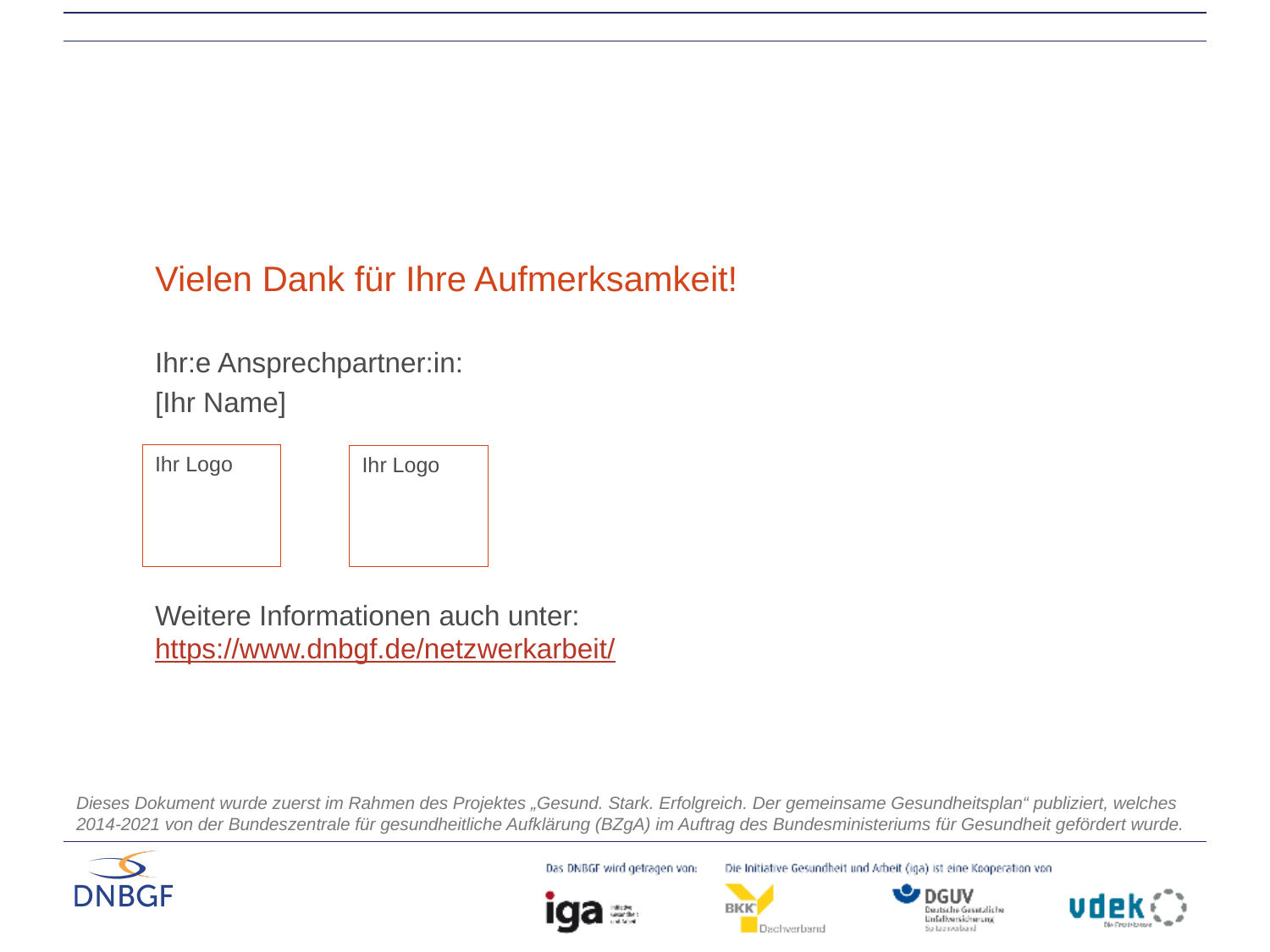

Vielen Dank für Ihre Aufmerksamkeit!
Ihr:e Ansprechpartner:in:
[Ihr Name]
Ihr Logo
Ihr Logo
Weitere Informationen auch unter:
https://www.dnbgf.de/netzwerkarbeit/
Dieses Dokument wurde zuerst im Rahmen des Projektes „Gesund. Stark. Erfolgreich. Der gemeinsame Gesundheitsplan“ publiziert, welches 2014-2021 von der Bundeszentrale für gesundheitliche Aufklärung (BZgA) im Auftrag des Bundesministeriums für Gesundheit gefördert wurde.